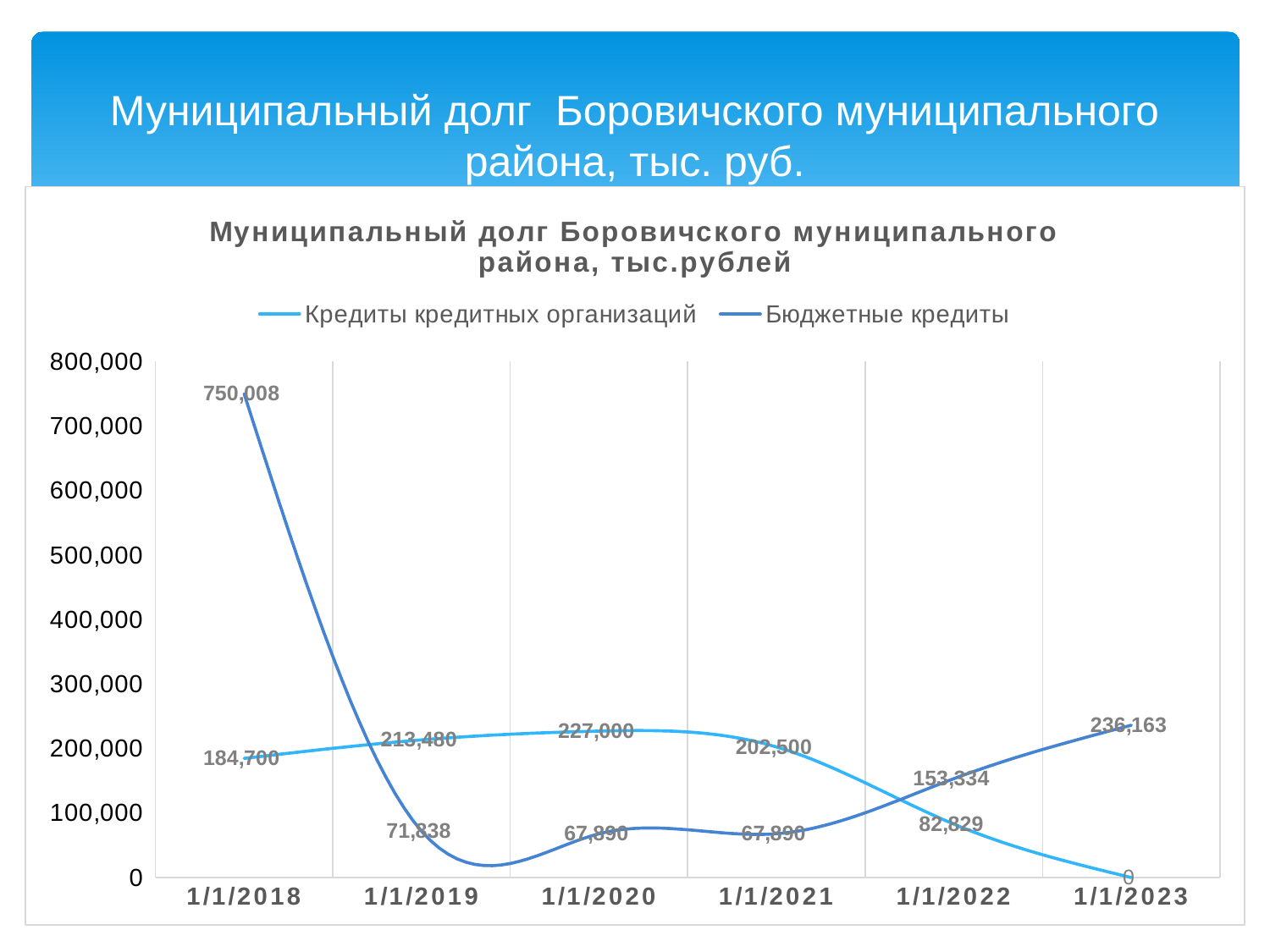

# Муниципальный долг  Боровичского муниципального района, тыс. руб.

### Chart: Муниципальный долг Боровичского муниципального района, тыс.рублей

| Category | Кредиты кредитных организаций  | Бюджетные кредиты |
|---|---|---|
| 43101 | 184700.0 | 750007.6 |
| 43466 | 213480.0 | 71837.9 |
| 43831 | 227000.0 | 67890.3 |
| 44197 | 202500.0 | 67890.3 |
| 44562 | 82829.0 | 153334.0 |
| 44927 | 0.0 | 236163.0 |